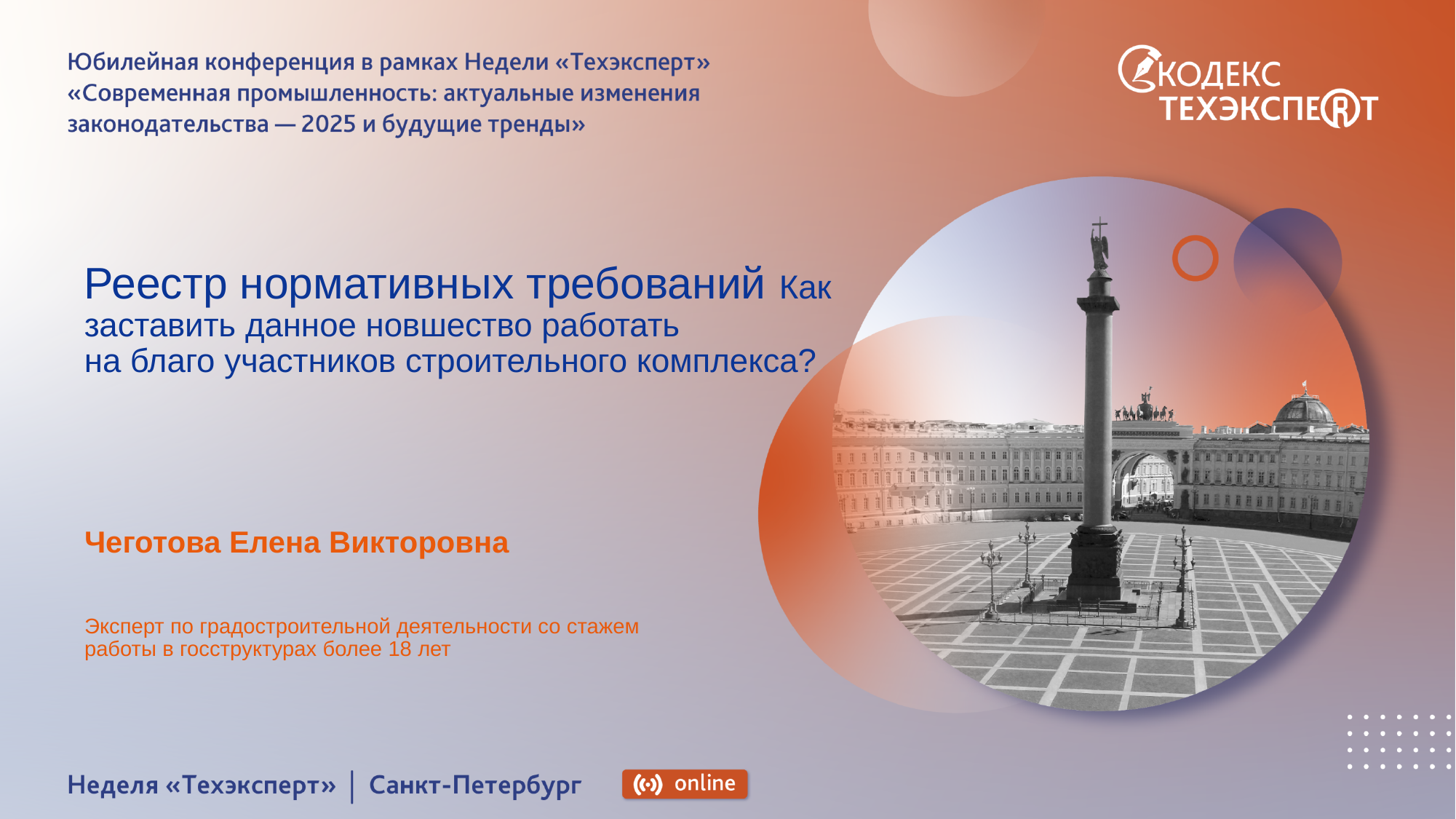

# Реестр нормативных требований Как заставить данное новшество работать на благо участников строительного комплекса?
Чеготова Елена Викторовна
Эксперт по градостроительной деятельности со стажем работы в госструктурах более 18 лет